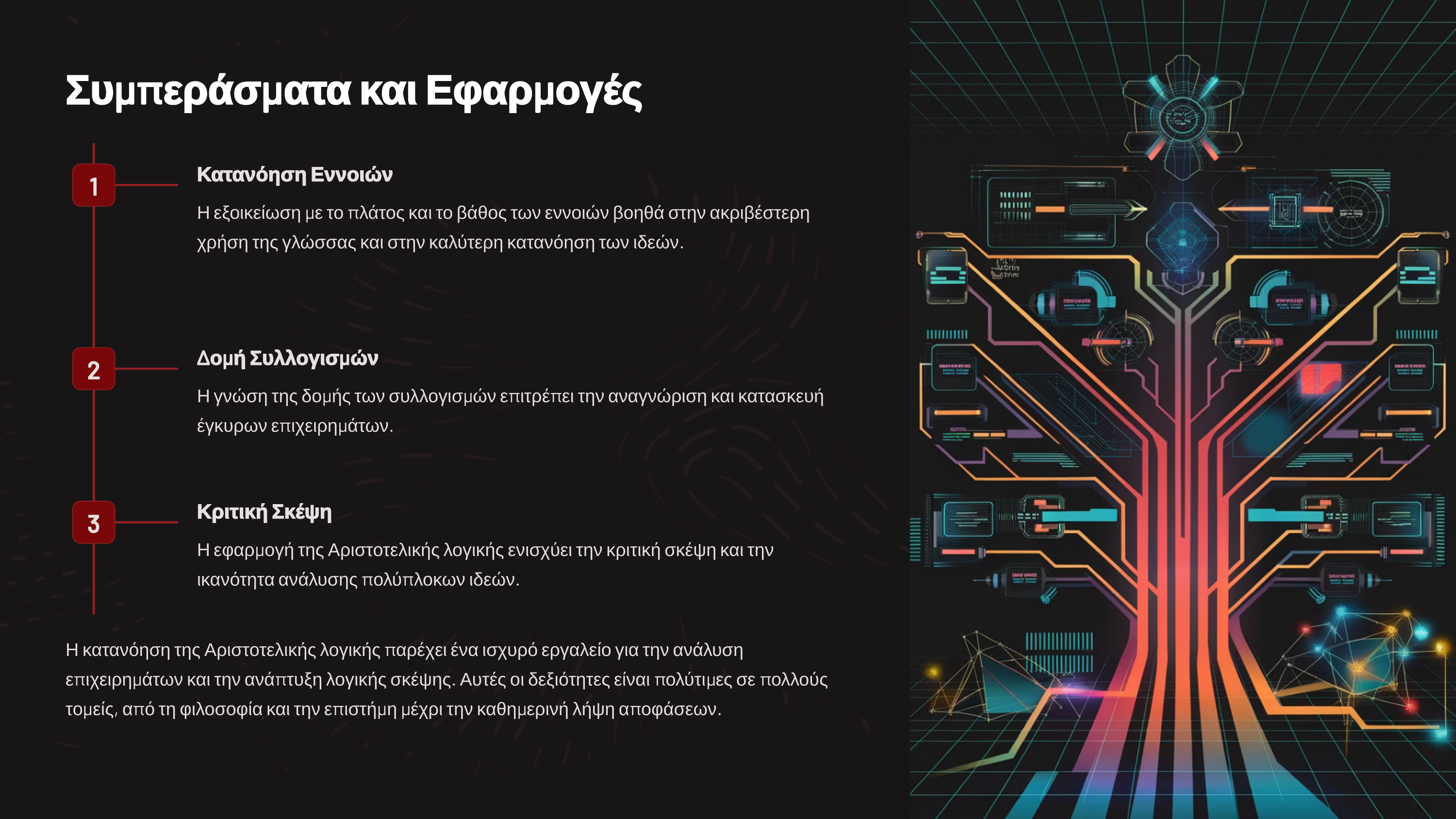

Συμπεράσματα και Εφαρμογές

Κατανόηση Εννοιών

1

Η εξοικείωση με το πλάτος και το βάθος των εννοιών βοηθά στην ακριβέστερη χρήση της γλώσσας και στην καλύτερη κατανόηση των ιδεών.
Δομή Συλλογισμών

2

Η γνώση της δομής των συλλογισμών επιτρέπει την αναγνώριση και κατασκευή έγκυρων επιχειρημάτων.
Κριτική Σκέψη

3

Η εφαρμογή της Αριστοτελικής λογικής ενισχύει την κριτική σκέψη και την ικανότητα ανάλυσης πολύπλοκων ιδεών.
Η κατανόηση της Αριστοτελικής λογικής παρέχει ένα ισχυρό εργαλείο για την ανάλυση επιχειρημάτων και την ανάπτυξη λογικής σκέψης. Αυτές οι δεξιότητες είναι πολύτιμες σε πολλούς τομείς, από τη φιλοσοφία και την επιστήμη μέχρι την καθημερινή λήψη αποφάσεων.